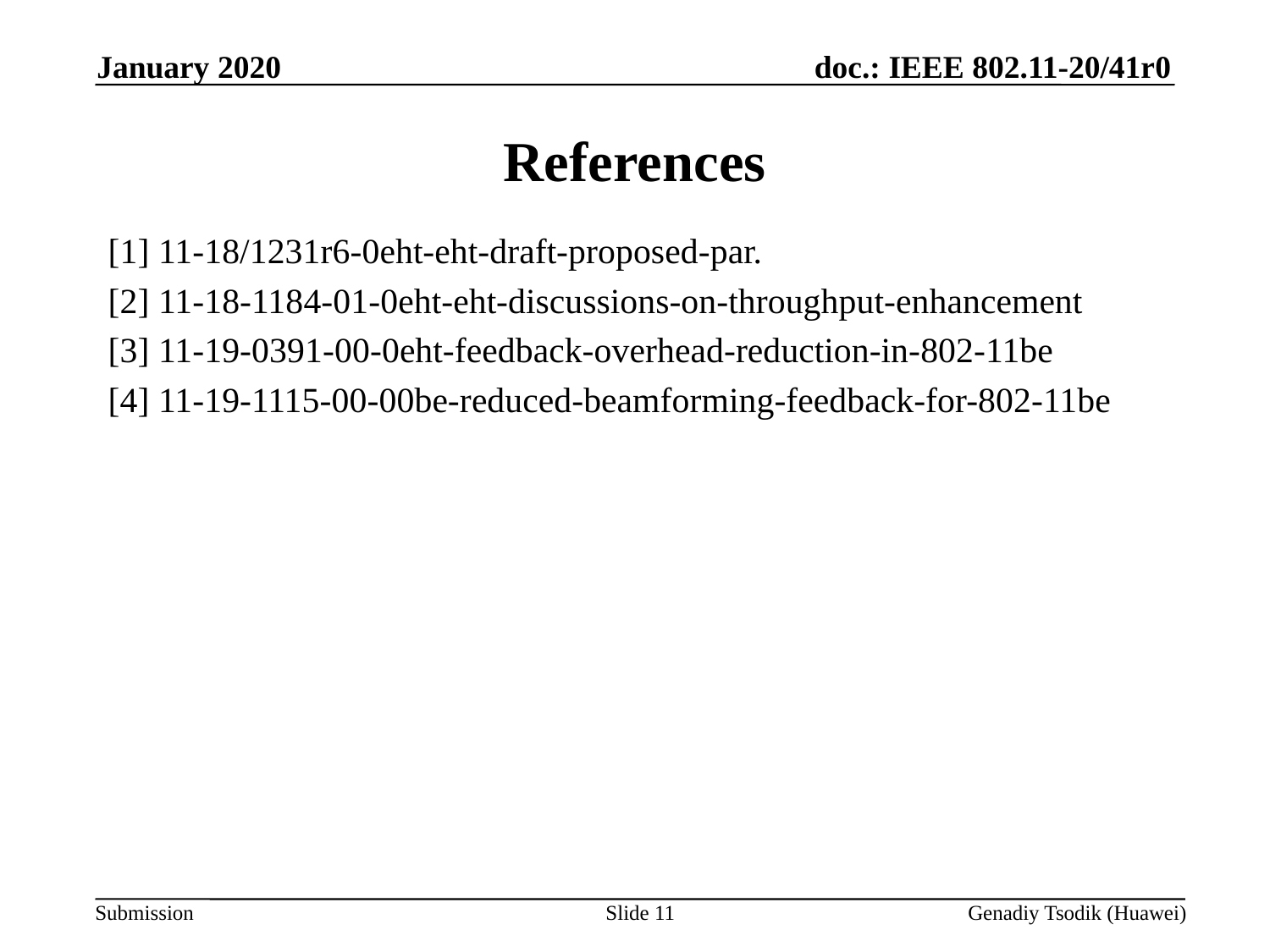

January 2020
# References
[1] 11-18/1231r6-0eht-eht-draft-proposed-par.
[2] 11-18-1184-01-0eht-eht-discussions-on-throughput-enhancement
[3] 11-19-0391-00-0eht-feedback-overhead-reduction-in-802-11be
[4] 11-19-1115-00-00be-reduced-beamforming-feedback-for-802-11be

Slide 11
Genadiy Tsodik (Huawei)